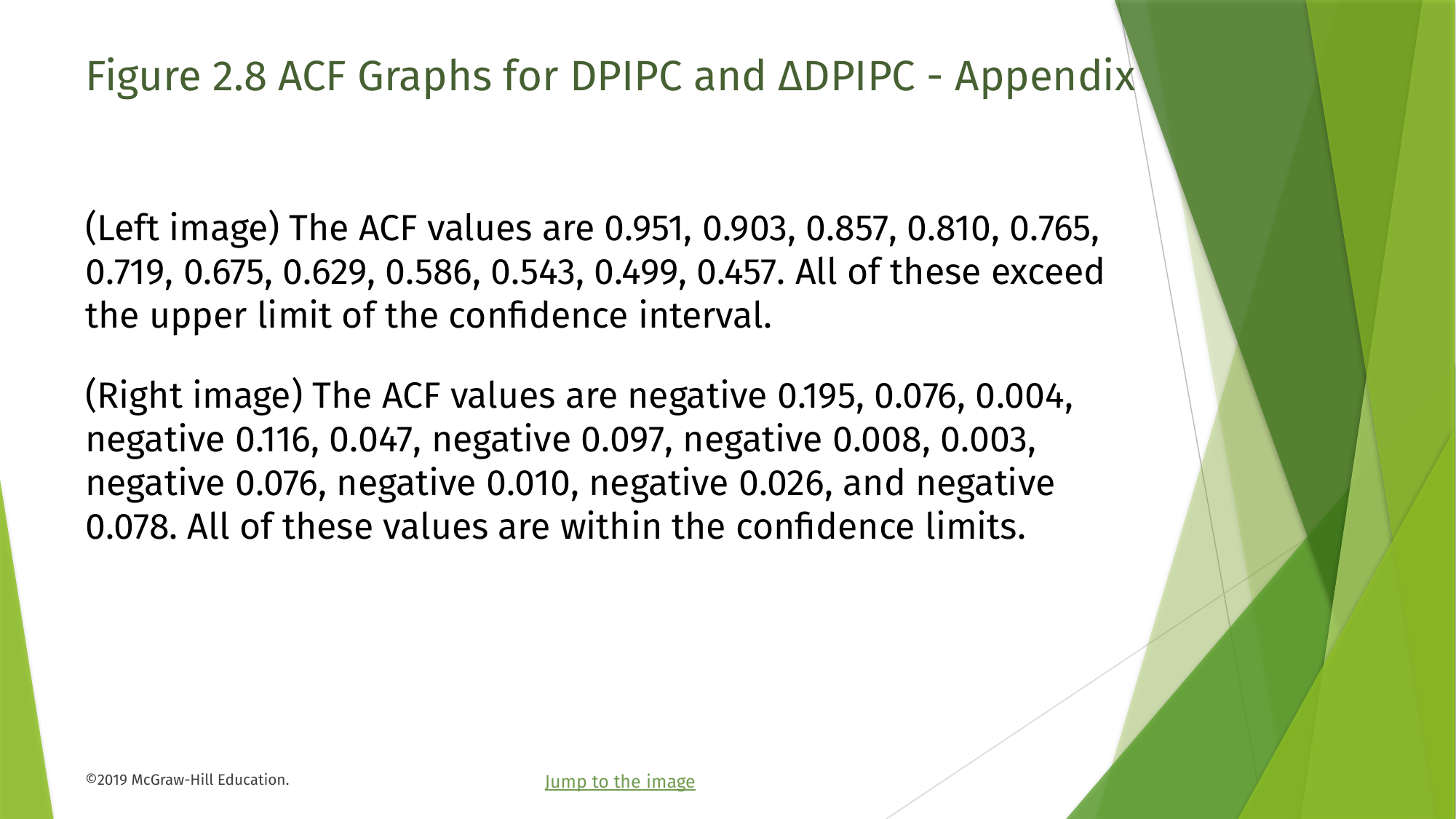

# Figure 2.8 ACF Graphs for DPIPC and ∆DPIPC - Appendix
(Left image) The ACF values are 0.951, 0.903, 0.857, 0.810, 0.765, 0.719, 0.675, 0.629, 0.586, 0.543, 0.499, 0.457. All of these exceed the upper limit of the confidence interval.
(Right image) The ACF values are negative 0.195, 0.076, 0.004, negative 0.116, 0.047, negative 0.097, negative 0.008, 0.003, negative 0.076, negative 0.010, negative 0.026, and negative 0.078. All of these values are within the confidence limits.
Jump to the image